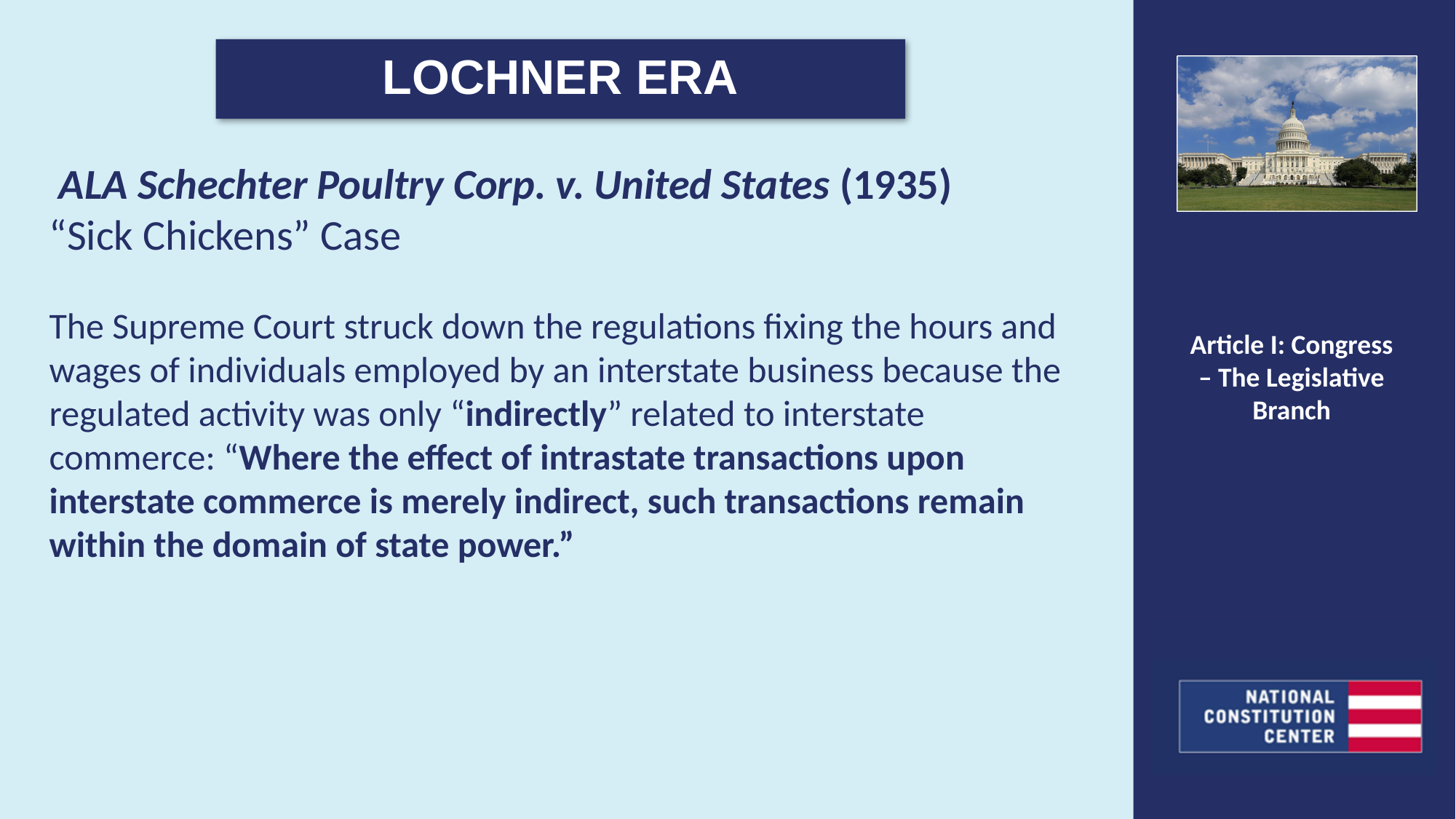

LOCHNER ERA
 ALA Schechter Poultry Corp. v. United States (1935)
“Sick Chickens” Case
The Supreme Court struck down the regulations fixing the hours and wages of individuals employed by an interstate business because the regulated activity was only “indirectly” related to interstate commerce: “Where the effect of intrastate transactions upon interstate commerce is merely indirect, such transactions remain within the domain of state power.”